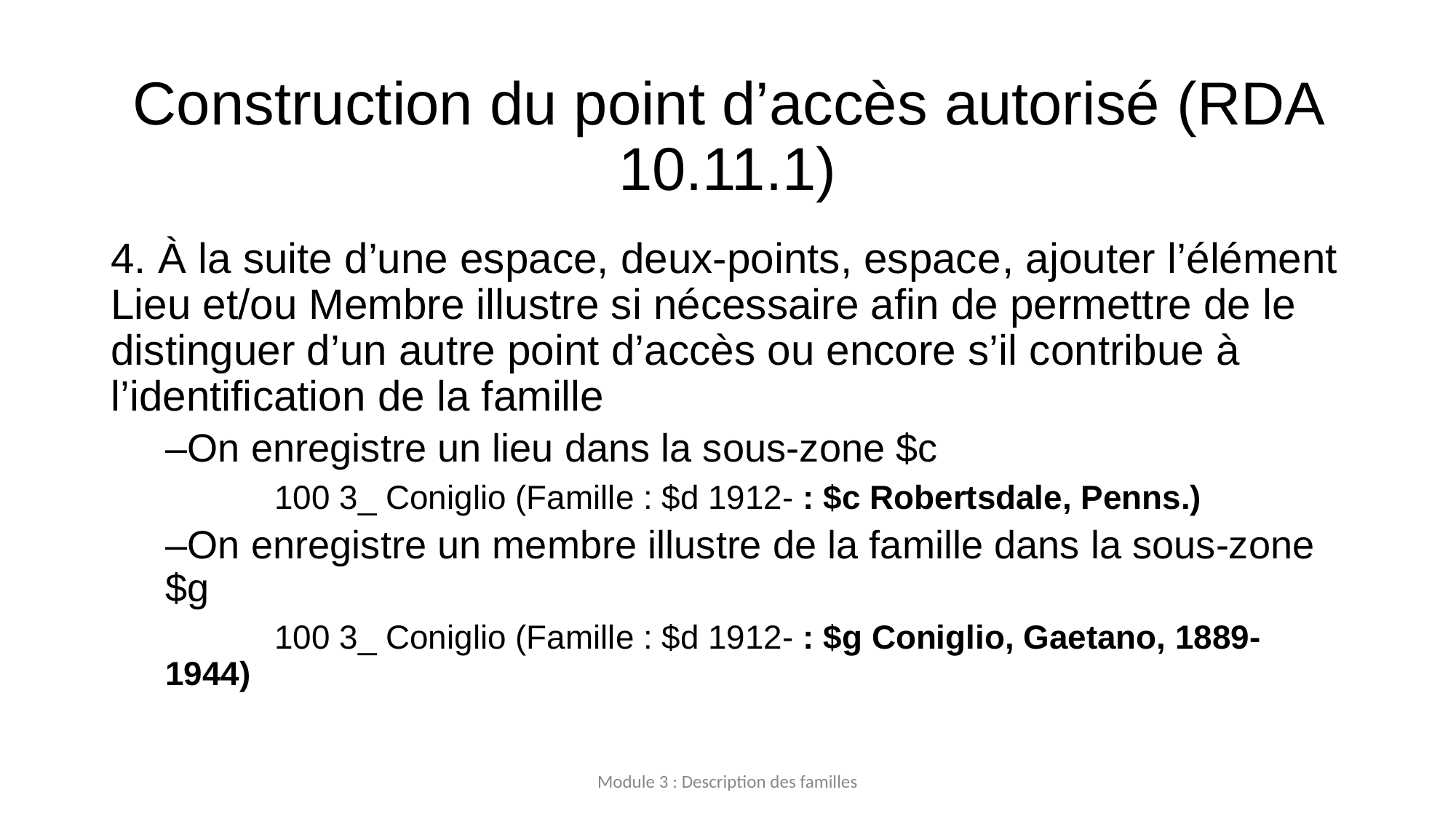

# Construction du point d’accès autorisé (RDA 10.11.1)
4. À la suite d’une espace, deux-points, espace, ajouter l’élément Lieu et/ou Membre illustre si nécessaire afin de permettre de le distinguer d’un autre point d’accès ou encore s’il contribue à l’identification de la famille
–On enregistre un lieu dans la sous-zone $c
	100 3_ Coniglio (Famille : $d 1912‐ : $c Robertsdale, Penns.)
–On enregistre un membre illustre de la famille dans la sous-zone $g
	100 3_ Coniglio (Famille : $d 1912‐ : $g Coniglio, Gaetano, 1889‐1944)
Module 3 : Description des familles